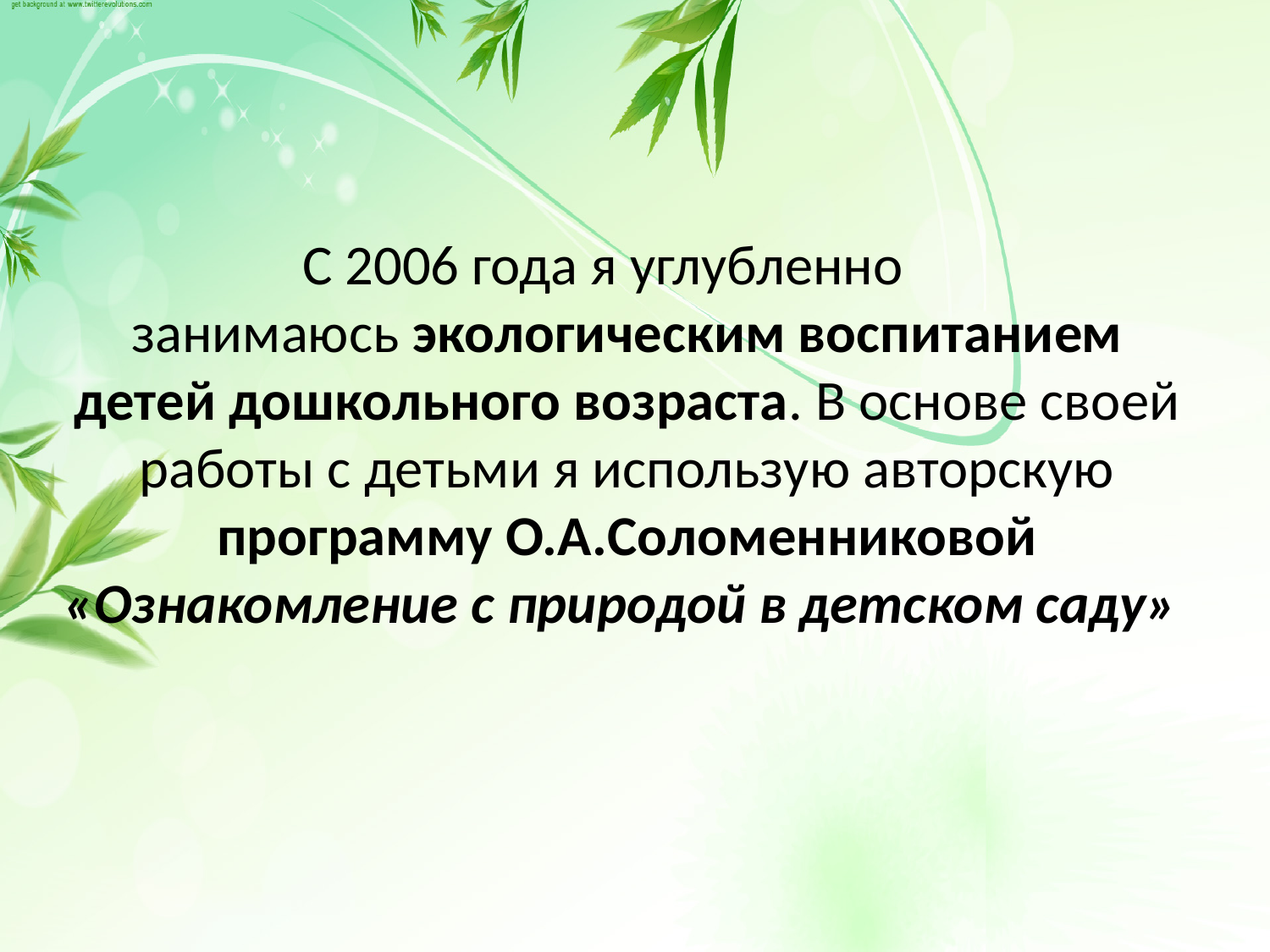

#
С 2006 года я углубленно занимаюсь экологическим воспитанием детей дошкольного возраста. В основе своей работы с детьми я использую авторскую программу О.А.Соломенниковой «Ознакомление с природой в детском саду»